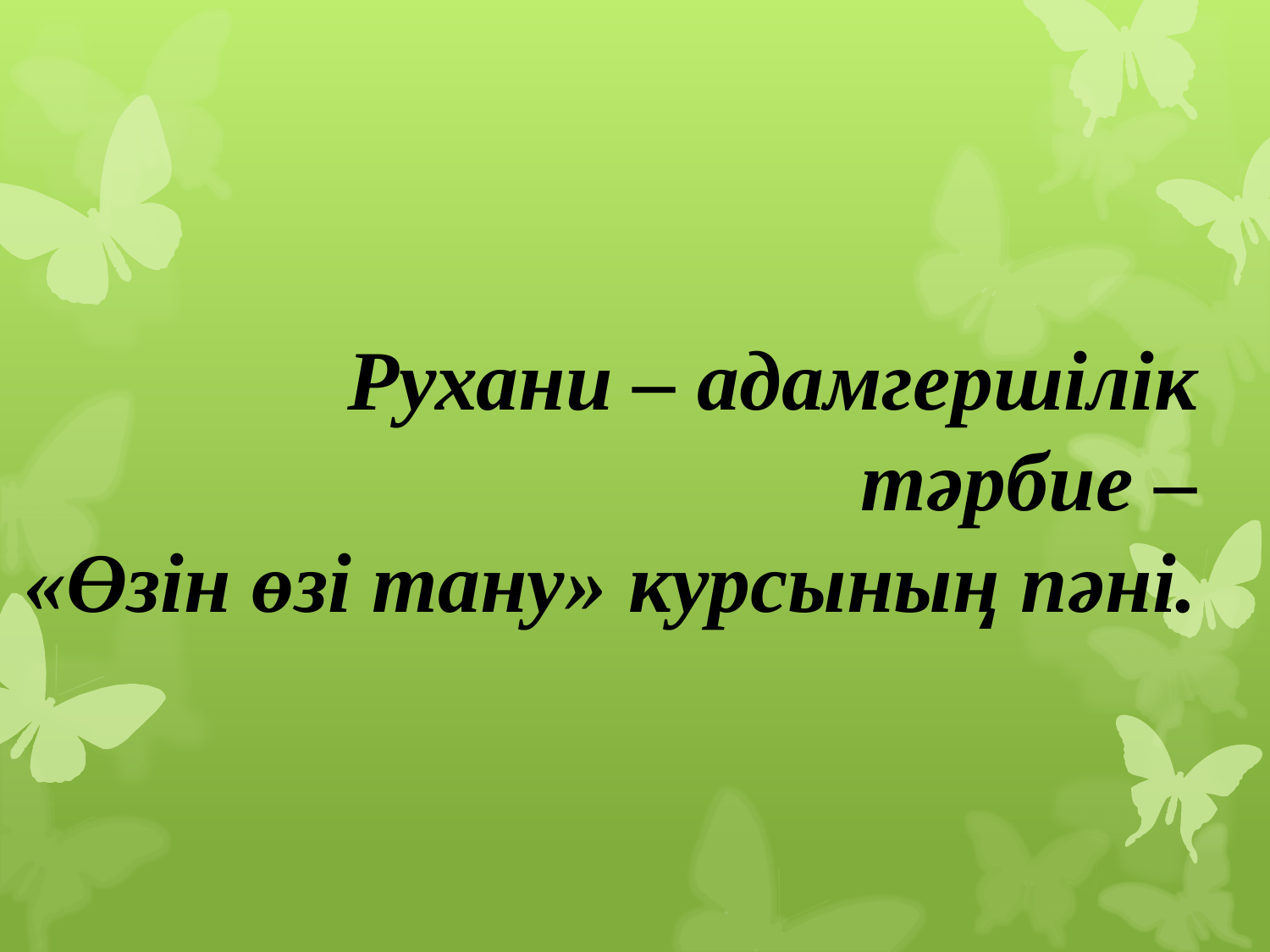

# Рухани – адамгершілік тәрбие – «Өзін өзі тану» курсының пәні.